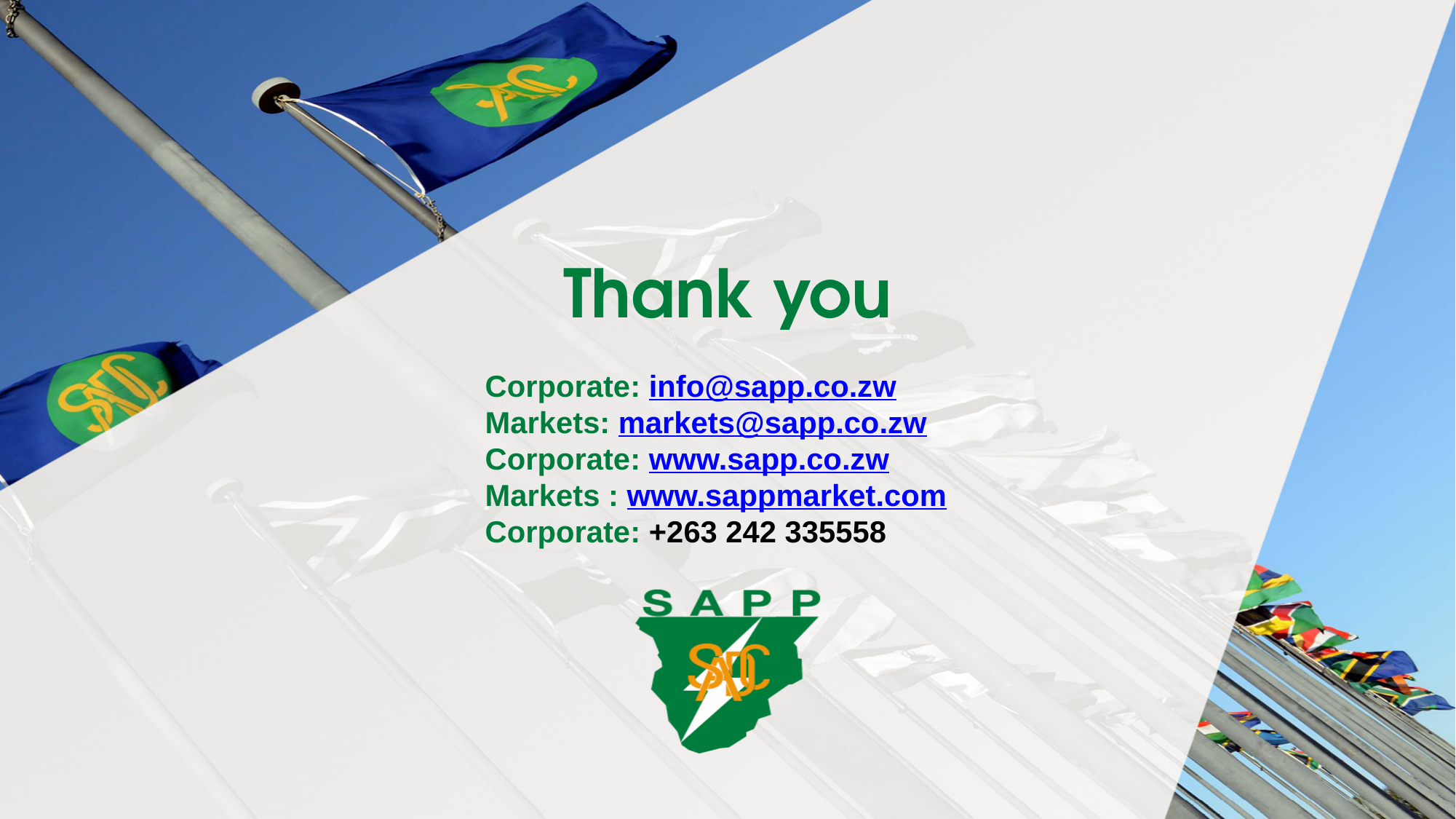

# Thank you
Corporate: info@sapp.co.zw
Markets: markets@sapp.co.zw
Corporate: www.sapp.co.zw
Markets : www.sappmarket.com
Corporate: +263 242 335558